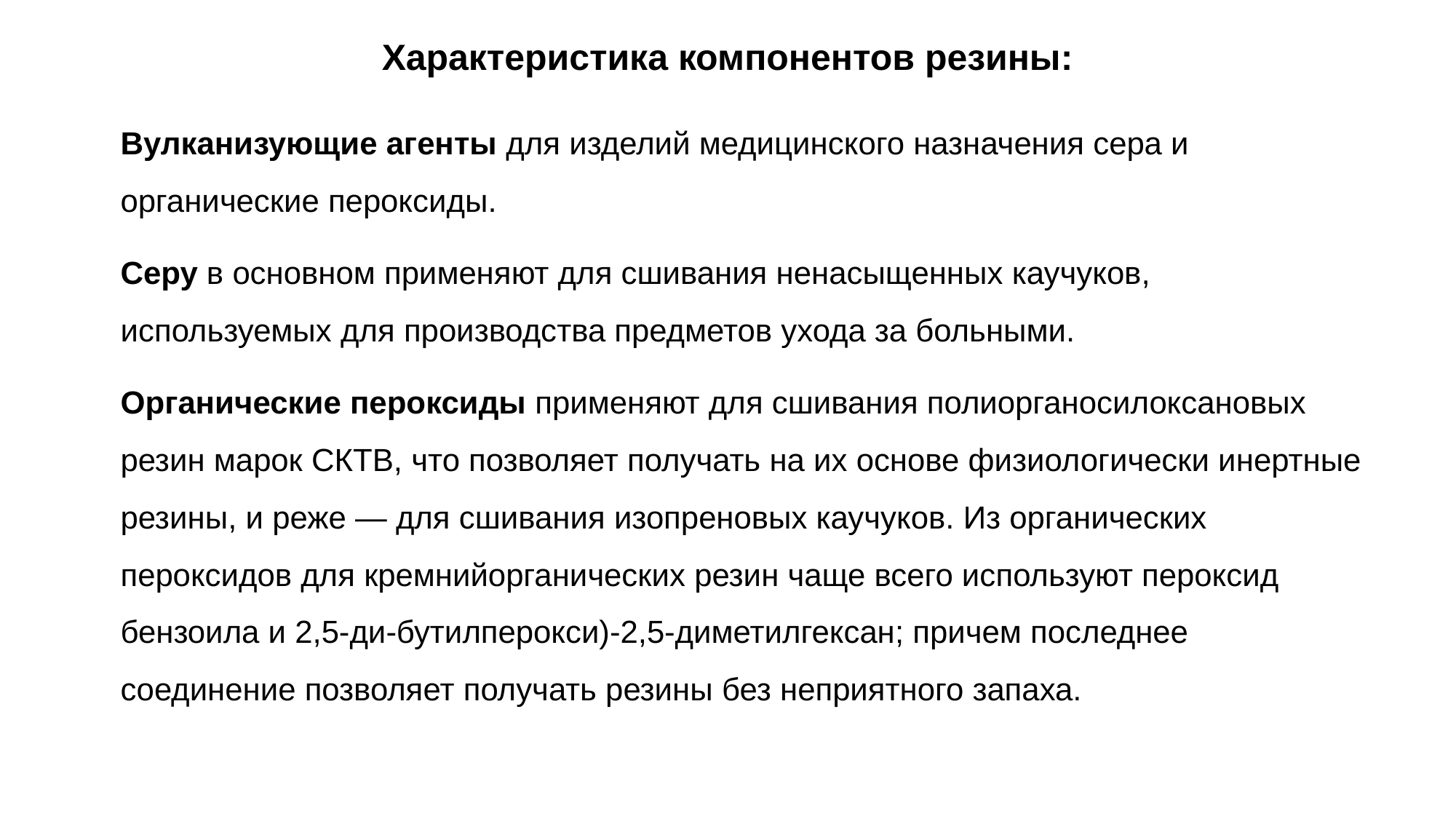

# Характеристика компонентов резины:
Вулканизующие агенты для изделий медицинского назначения сера и органические пероксиды.
Серу в основном применяют для сшивания ненасыщенных каучуков, используемых для производства предметов ухода за больными.
Органические пероксиды применяют для сшивания полиорганосилоксановых резин марок СКТВ, что позволяет получать на их основе физиологически инертные резины, и реже — для сшивания изопреновых каучуков. Из органических пероксидов для кремнийорганических резин чаще всего используют пероксид бензоила и 2,5-ди-бутилперокси)-2,5-диметилгексан; причем последнее соединение позволяет получать резины без неприятного запаха.